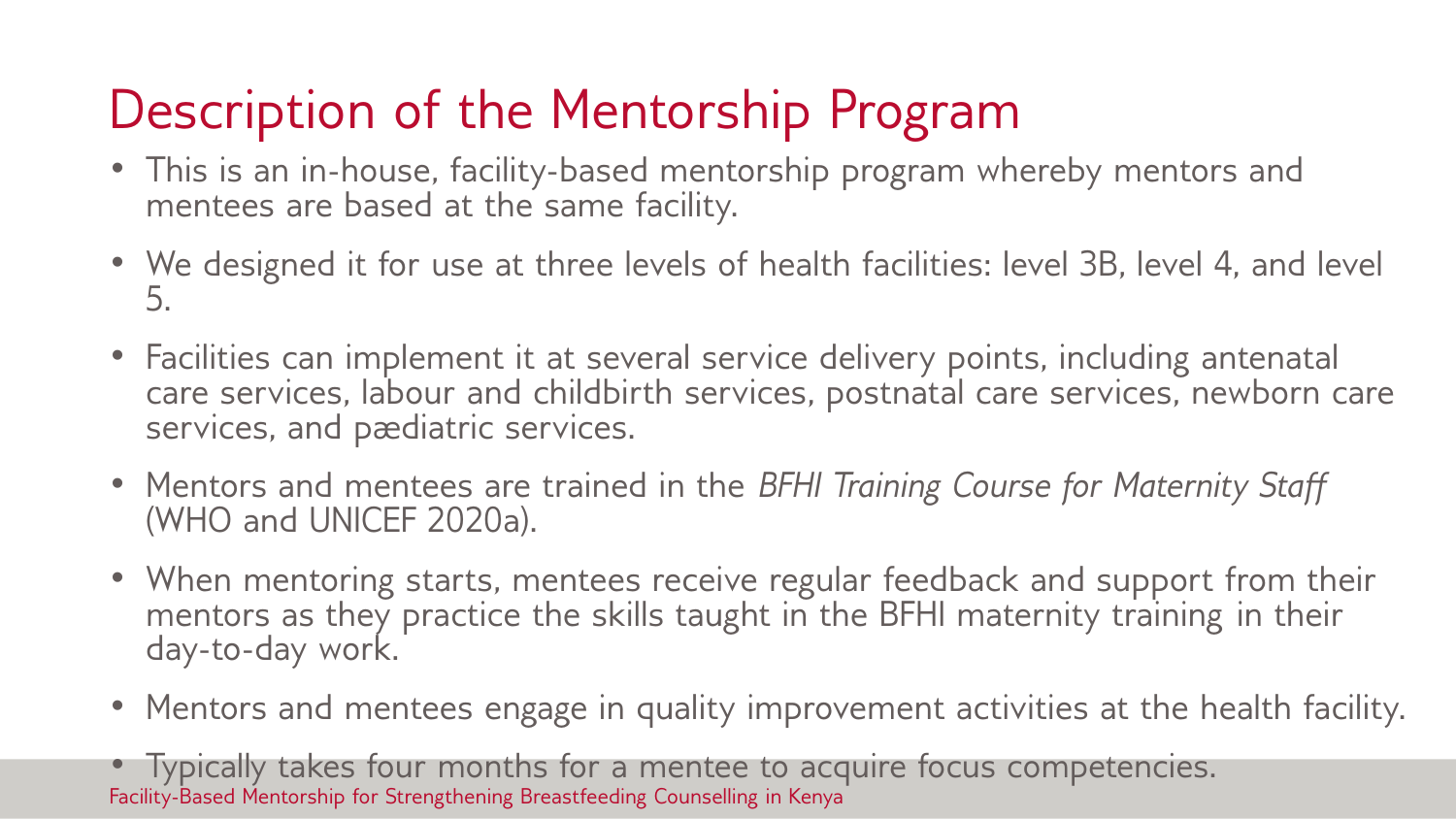

# Description of the Mentorship Program
This is an in-house, facility-based mentorship program whereby mentors and mentees are based at the same facility.
We designed it for use at three levels of health facilities: level 3B, level 4, and level 5.
Facilities can implement it at several service delivery points, including antenatal care services, labour and childbirth services, postnatal care services, newborn care services, and paediatric services.
Mentors and mentees are trained in the BFHI Training Course for Maternity Staff (WHO and UNICEF 2020a).
When mentoring starts, mentees receive regular feedback and support from their mentors as they practice the skills taught in the BFHI maternity training in their day-to-day work.
Mentors and mentees engage in quality improvement activities at the health facility.
Typically takes four months for a mentee to acquire focus competencies.